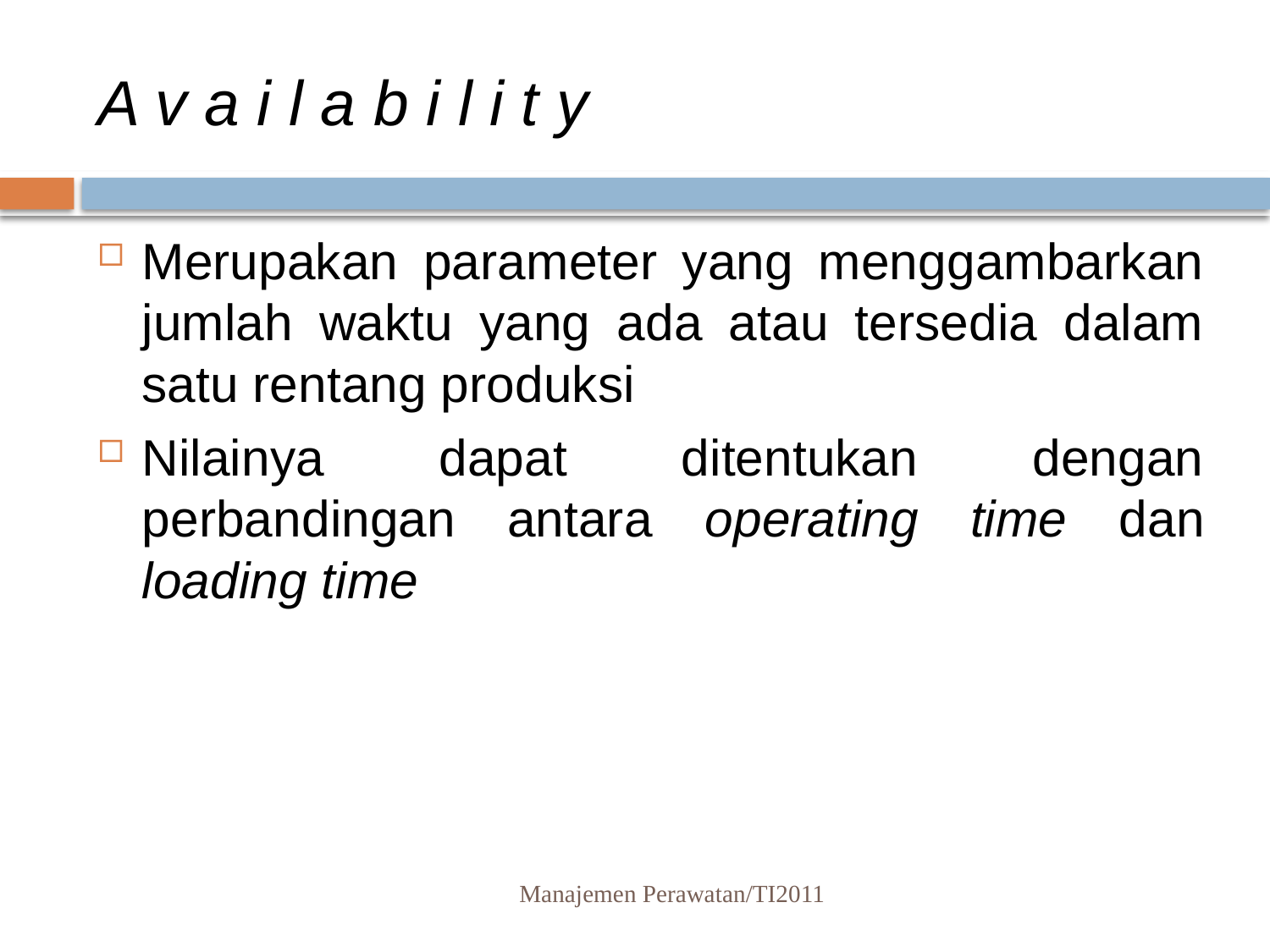

# A v a i l a b i l i t y
Merupakan parameter yang menggambarkan jumlah waktu yang ada atau tersedia dalam satu rentang produksi
Nilainya dapat ditentukan dengan perbandingan antara operating time dan loading time
Manajemen Perawatan/TI2011